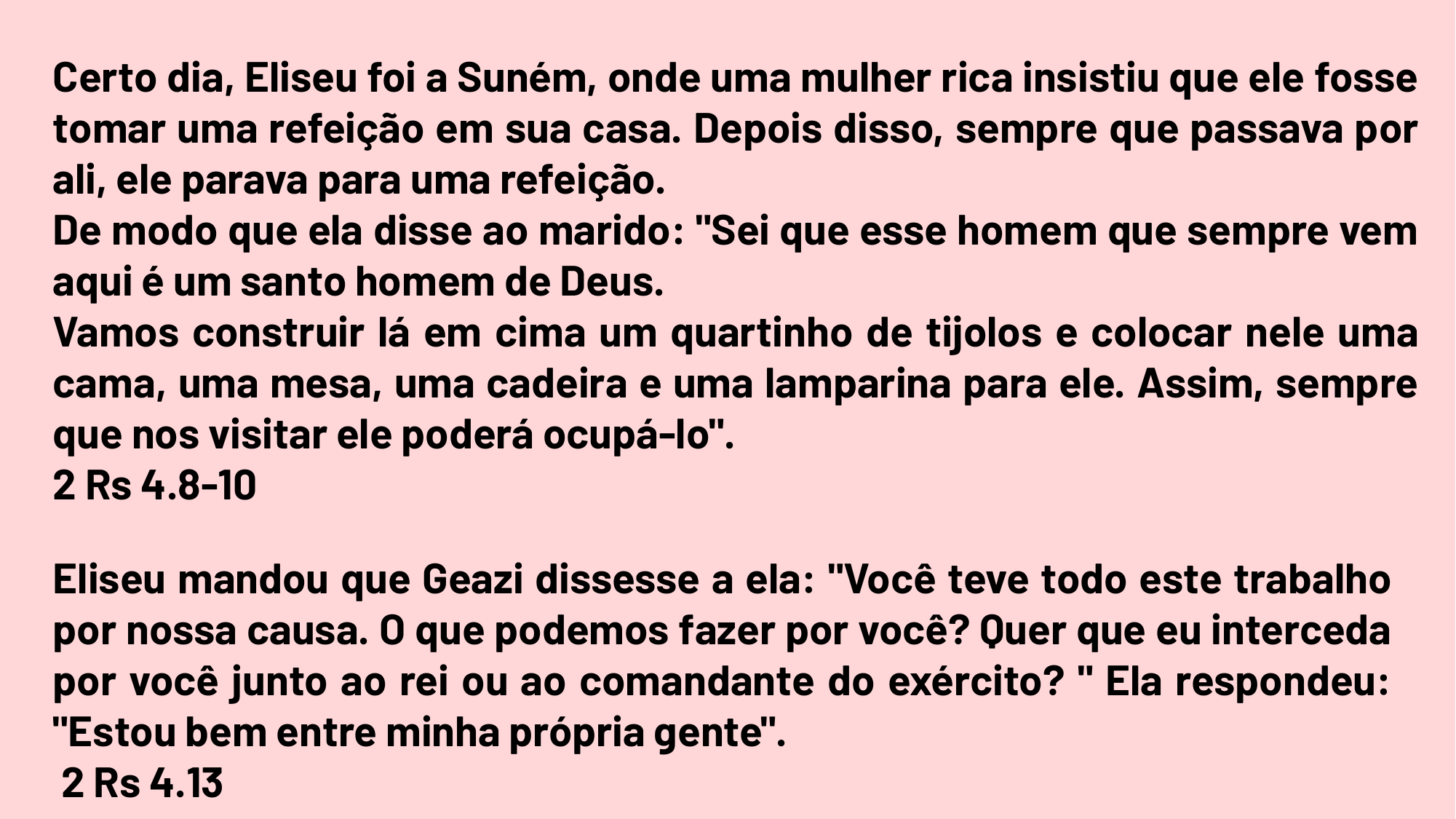

Certo dia, Eliseu foi a Suném, onde uma mulher rica insistiu que ele fosse tomar uma refeição em sua casa. Depois disso, sempre que passava por ali, ele parava para uma refeição.
De modo que ela disse ao marido: "Sei que esse homem que sempre vem aqui é um santo homem de Deus.
Vamos construir lá em cima um quartinho de tijolos e colocar nele uma cama, uma mesa, uma cadeira e uma lamparina para ele. Assim, sempre que nos visitar ele poderá ocupá-lo".
2 Rs 4.8-10
Eliseu mandou que Geazi dissesse a ela: "Você teve todo este trabalho por nossa causa. O que podemos fazer por você? Quer que eu interceda por você junto ao rei ou ao comandante do exército? " Ela respondeu: "Estou bem entre minha própria gente".
 2 Rs 4.13